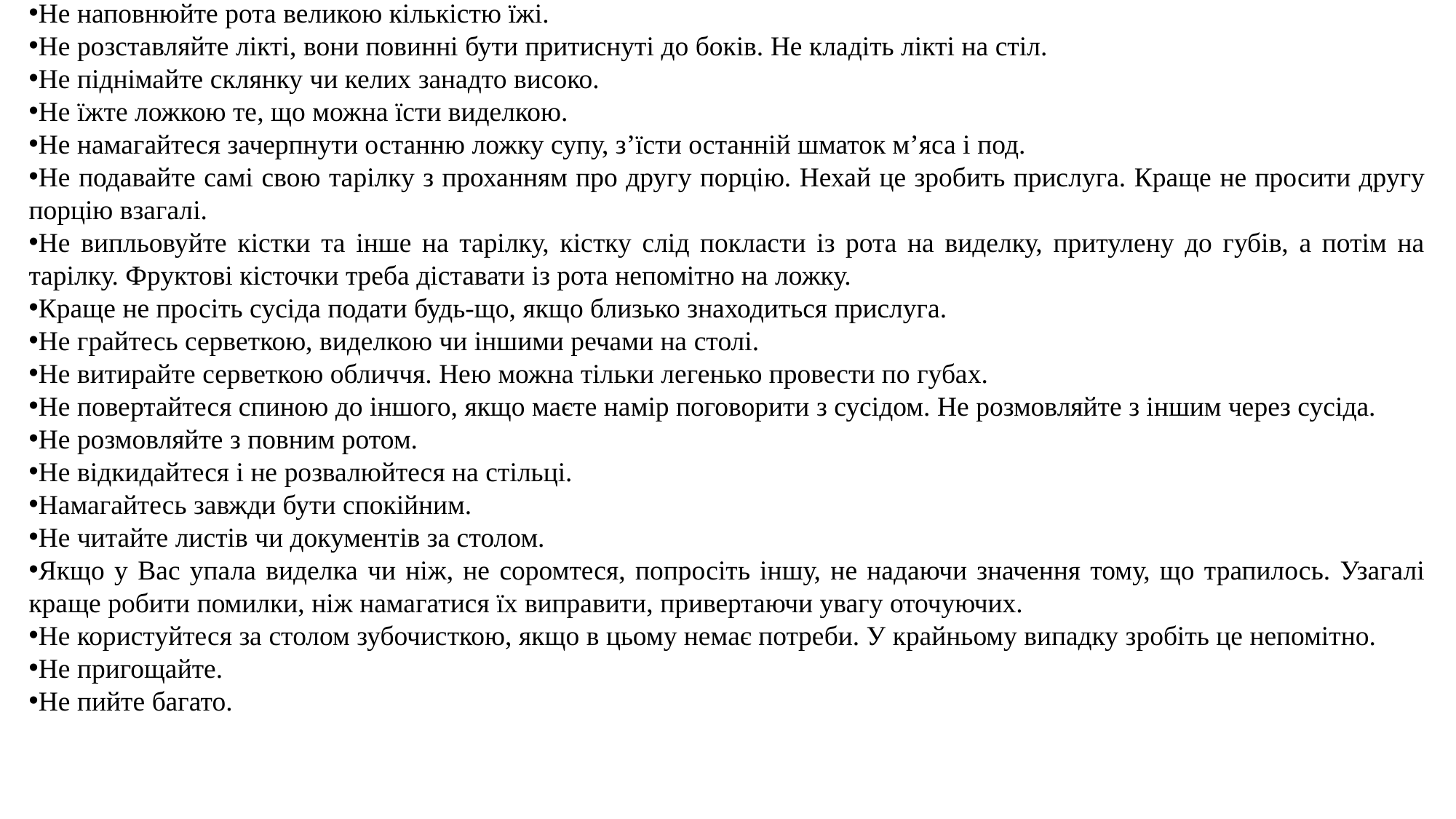

Не наповнюйте рота великою кількістю їжі.
Не розставляйте лікті, вони повинні бути притиснуті до боків. Не кладіть лікті на стіл.
Не піднімайте склянку чи келих занадто високо.
Не їжте ложкою те, що можна їсти виделкою.
Не намагайтеся зачерпнути останню ложку супу, з’їсти останній шматок м’яса і под.
Не подавайте самі свою тарілку з проханням про другу порцію. Нехай це зробить прислуга. Краще не просити другу порцію взагалі.
Не випльовуйте кістки та інше на тарілку, кістку слід покласти із рота на виделку, притулену до губів, а потім на тарілку. Фруктові кісточки треба діставати із рота непомітно на ложку.
Краще не просіть сусіда подати будь-що, якщо близько знаходиться прислуга.
Не грайтесь серветкою, виделкою чи іншими речами на столі.
Не витирайте серветкою обличчя. Нею можна тільки легенько провести по губах.
Не повертайтеся спиною до іншого, якщо маєте намір поговорити з сусідом. Не розмовляйте з іншим через сусіда.
Не розмовляйте з повним ротом.
Не відкидайтеся і не розвалюйтеся на стільці.
Намагайтесь завжди бути спокійним.
Не читайте листів чи документів за столом.
Якщо у Вас упала виделка чи ніж, не соромтеся, попросіть іншу, не надаючи значення тому, що трапилось. Узагалі краще робити помилки, ніж намагатися їх виправити, привертаючи увагу оточуючих.
Не користуйтеся за столом зубочисткою, якщо в цьому немає потреби. У крайньому випадку зробіть це непомітно.
Не пригощайте.
Не пийте багато.